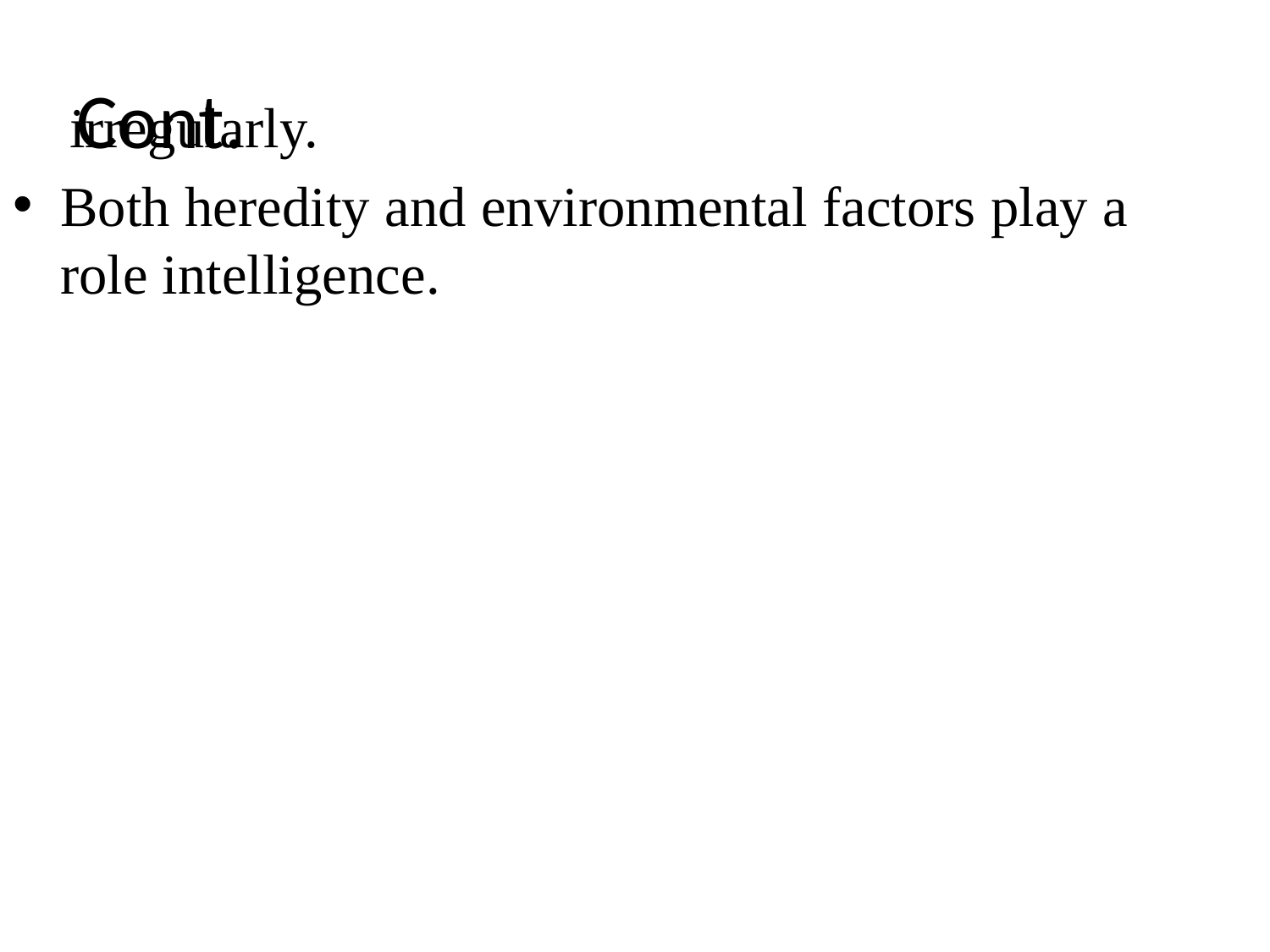

# Cont.
    irregularly.
Both heredity and environmental factors play a role intelligence.